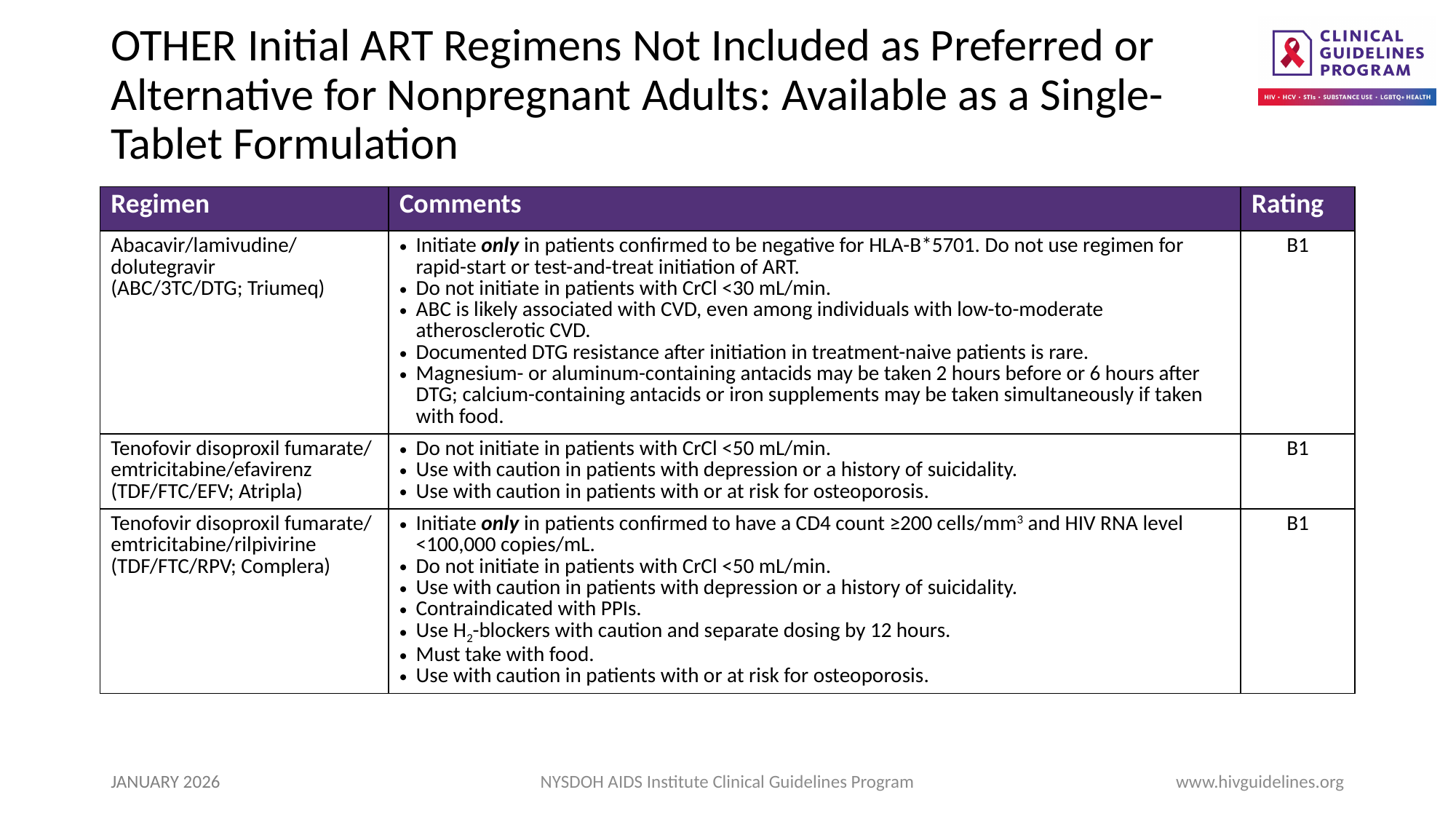

# OTHER Initial ART Regimens Not Included as Preferred or Alternative for Nonpregnant Adults: Available as a Single-Tablet Formulation
| Regimen | Comments | Rating |
| --- | --- | --- |
| Abacavir/lamivudine/ dolutegravir (ABC/3TC/DTG; Triumeq) | Initiate only in patients confirmed to be negative for HLA-B\*5701. Do not use regimen for rapid-start or test-and-treat initiation of ART. Do not initiate in patients with CrCl <30 mL/min. ABC is likely associated with CVD, even among individuals with low-to-moderate atherosclerotic CVD. Documented DTG resistance after initiation in treatment-naive patients is rare. Magnesium- or aluminum-containing antacids may be taken 2 hours before or 6 hours after DTG; calcium-containing antacids or iron supplements may be taken simultaneously if taken with food. | B1 |
| Tenofovir disoproxil fumarate/ emtricitabine/efavirenz (TDF/FTC/EFV; Atripla) | Do not initiate in patients with CrCl <50 mL/min. Use with caution in patients with depression or a history of suicidality. Use with caution in patients with or at risk for osteoporosis. | B1 |
| Tenofovir disoproxil fumarate/ emtricitabine/rilpivirine (TDF/FTC/RPV; Complera) | Initiate only in patients confirmed to have a CD4 count ≥200 cells/mm3 and HIV RNA level <100,000 copies/mL. Do not initiate in patients with CrCl <50 mL/min. Use with caution in patients with depression or a history of suicidality. Contraindicated with PPIs. Use H2-blockers with caution and separate dosing by 12 hours. Must take with food. Use with caution in patients with or at risk for osteoporosis. | B1 |
JANUARY 2026
NYSDOH AIDS Institute Clinical Guidelines Program
www.hivguidelines.org